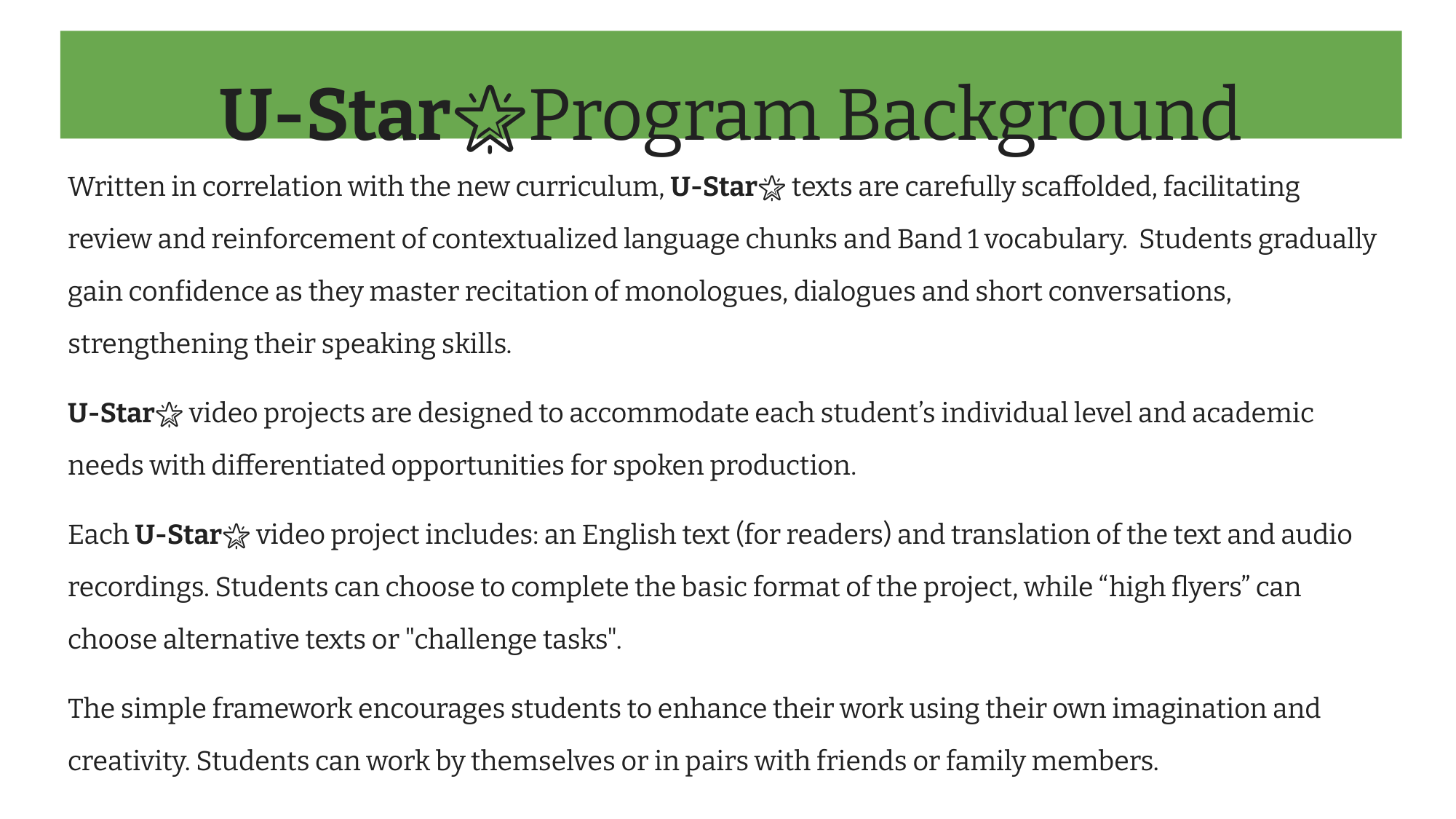

# U-Star🌟Program Background
Written in correlation with the new curriculum, U-Star🌟 texts are carefully scaffolded, facilitating review and reinforcement of contextualized language chunks and Band 1 vocabulary.  Students gradually gain confidence as they master recitation of monologues, dialogues and short conversations, strengthening their speaking skills.
U-Star🌟 video projects are designed to accommodate each student’s individual level and academic needs with differentiated opportunities for spoken production.
Each U-Star🌟 video project includes: an English text (for readers) and translation of the text and audio recordings. Students can choose to complete the basic format of the project, while “high flyers” can choose alternative texts or "challenge tasks".
The simple framework encourages students to enhance their work using their own imagination and creativity. Students can work by themselves or in pairs with friends or family members.